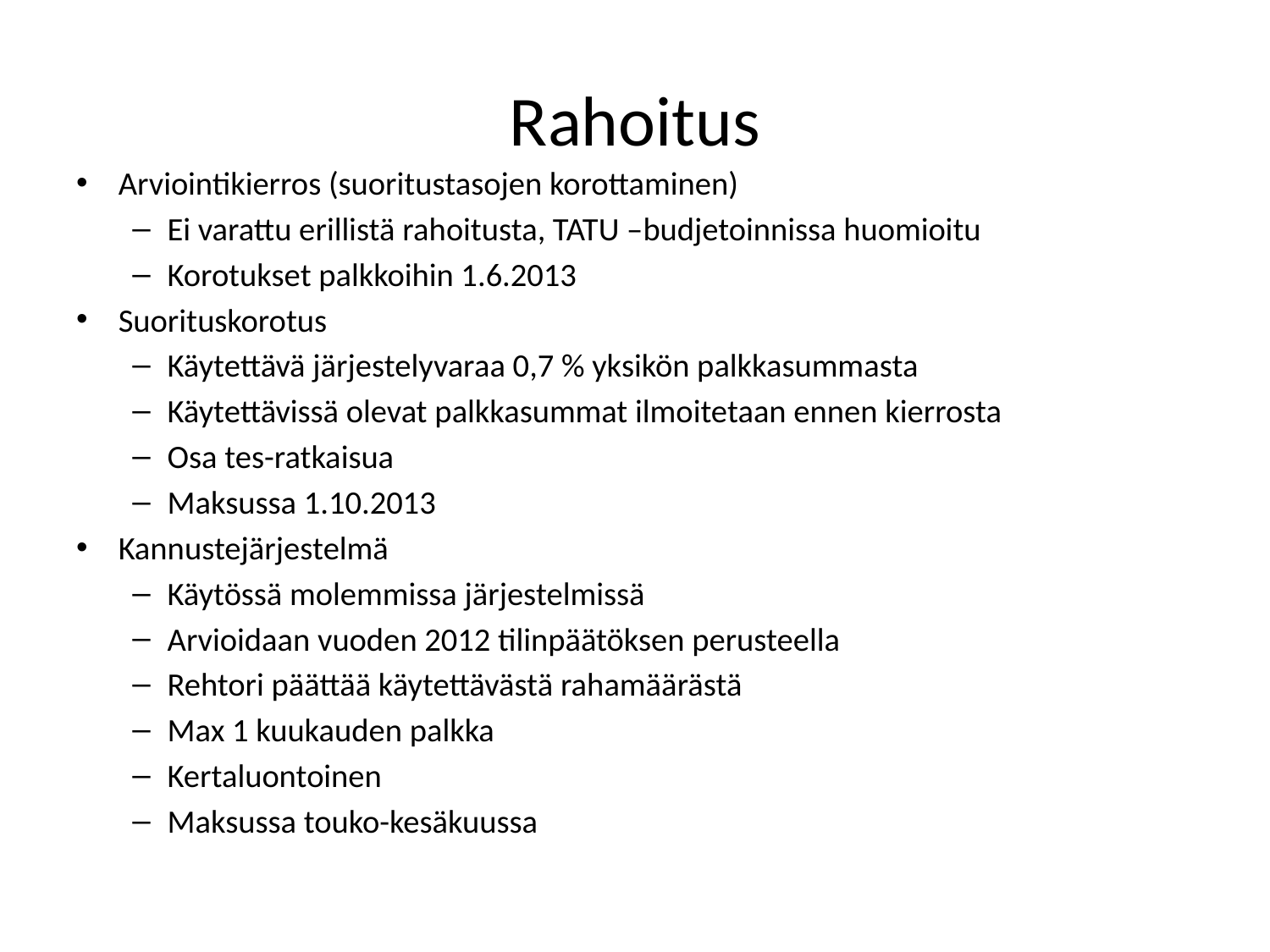

# Rahoitus
Arviointikierros (suoritustasojen korottaminen)
Ei varattu erillistä rahoitusta, TATU –budjetoinnissa huomioitu
Korotukset palkkoihin 1.6.2013
Suorituskorotus
Käytettävä järjestelyvaraa 0,7 % yksikön palkkasummasta
Käytettävissä olevat palkkasummat ilmoitetaan ennen kierrosta
Osa tes-ratkaisua
Maksussa 1.10.2013
Kannustejärjestelmä
Käytössä molemmissa järjestelmissä
Arvioidaan vuoden 2012 tilinpäätöksen perusteella
Rehtori päättää käytettävästä rahamäärästä
Max 1 kuukauden palkka
Kertaluontoinen
Maksussa touko-kesäkuussa